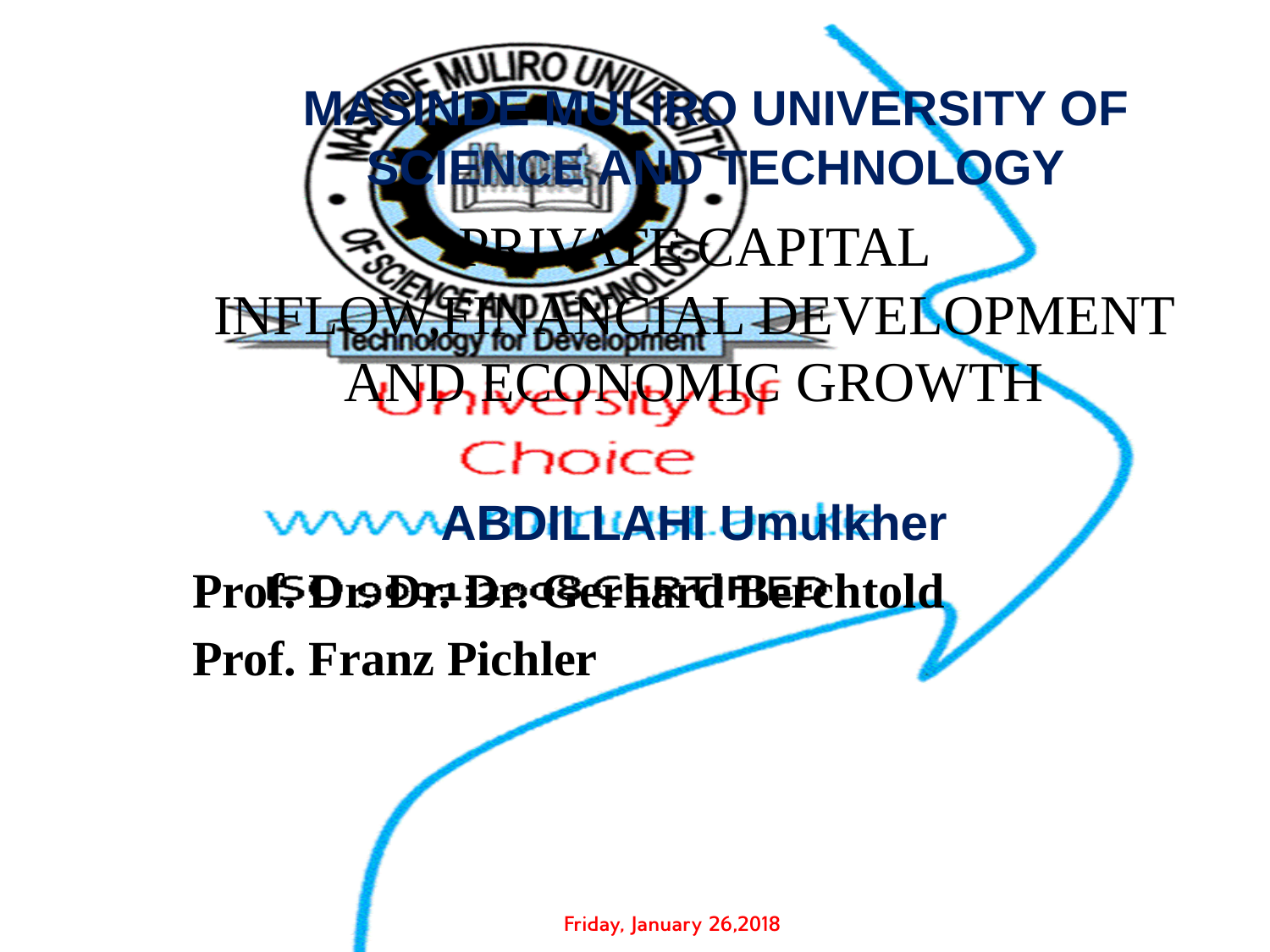

# MASINDE MULIRO UNIVERSITY OF SCIENCE AND TECHNOLOGY

PRIVATE CAPITAL INFLOW,FINANCIAL DEVELOPMENT AND ECONOMIC GROWTH

ABDILLAHI Umulkher
Prof. Dr. Dr. Dr. Gerhard Berchtold
Prof. Franz Pichler

Friday, January 26,2018